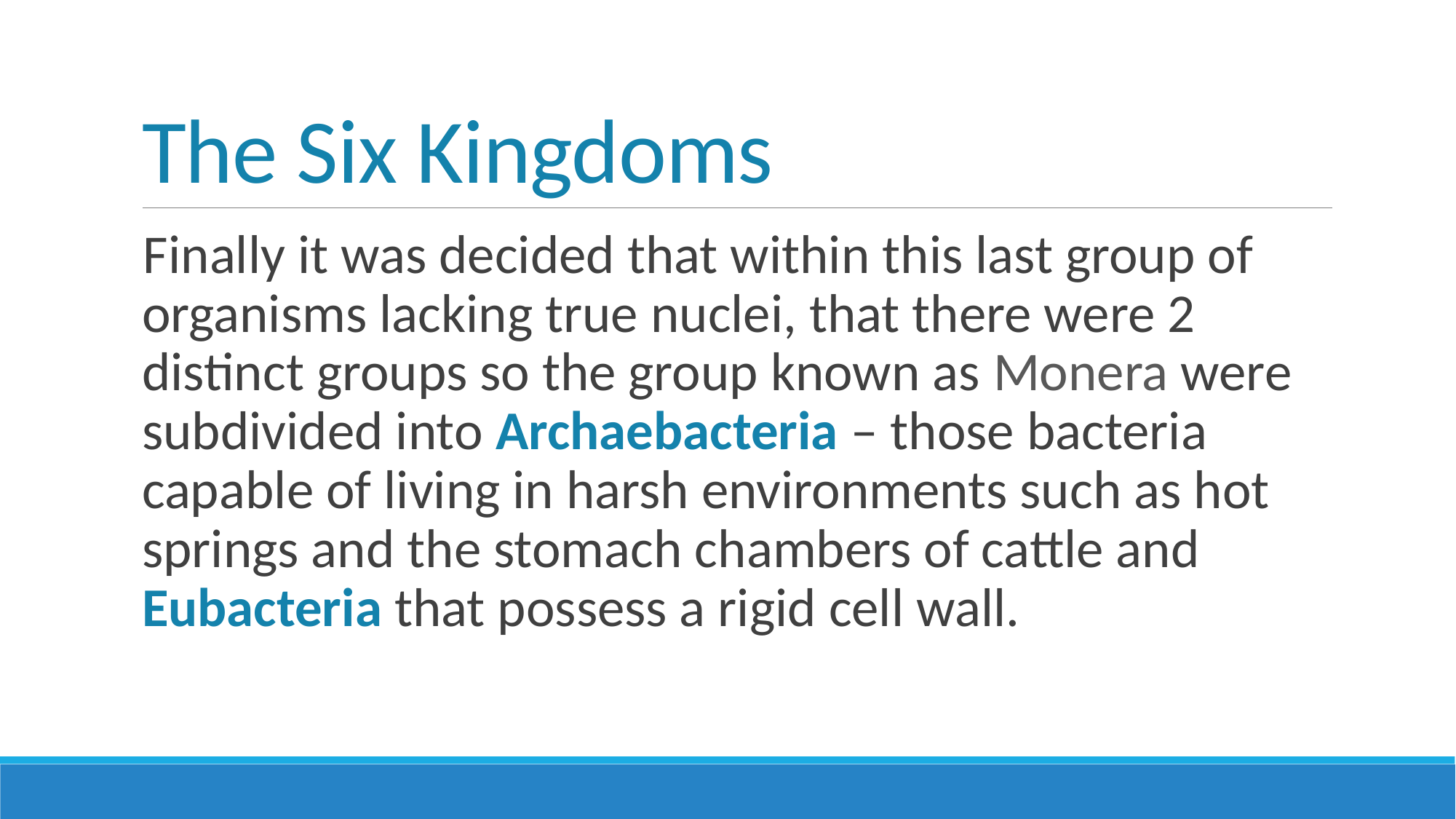

# The Six Kingdoms
Finally it was decided that within this last group of organisms lacking true nuclei, that there were 2 distinct groups so the group known as Monera were subdivided into Archaebacteria – those bacteria capable of living in harsh environments such as hot springs and the stomach chambers of cattle and Eubacteria that possess a rigid cell wall.